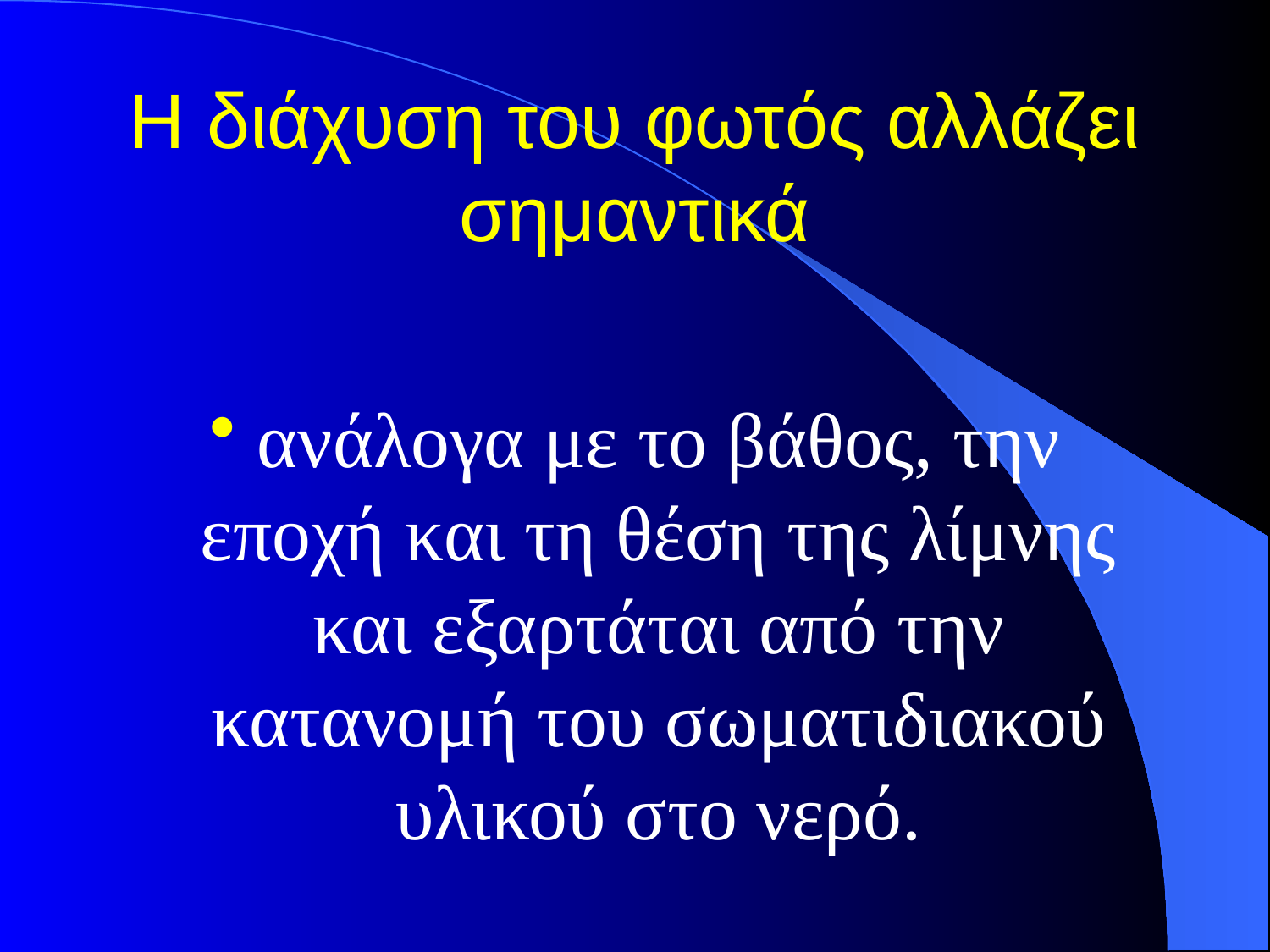

# Η διάχυση του φωτός αλλάζει σημαντικά

ανάλογα με το βάθος, την εποχή και τη θέση της λίμνης και εξαρτάται από την κατανομή του σωματιδιακού υλικού στο νερό.